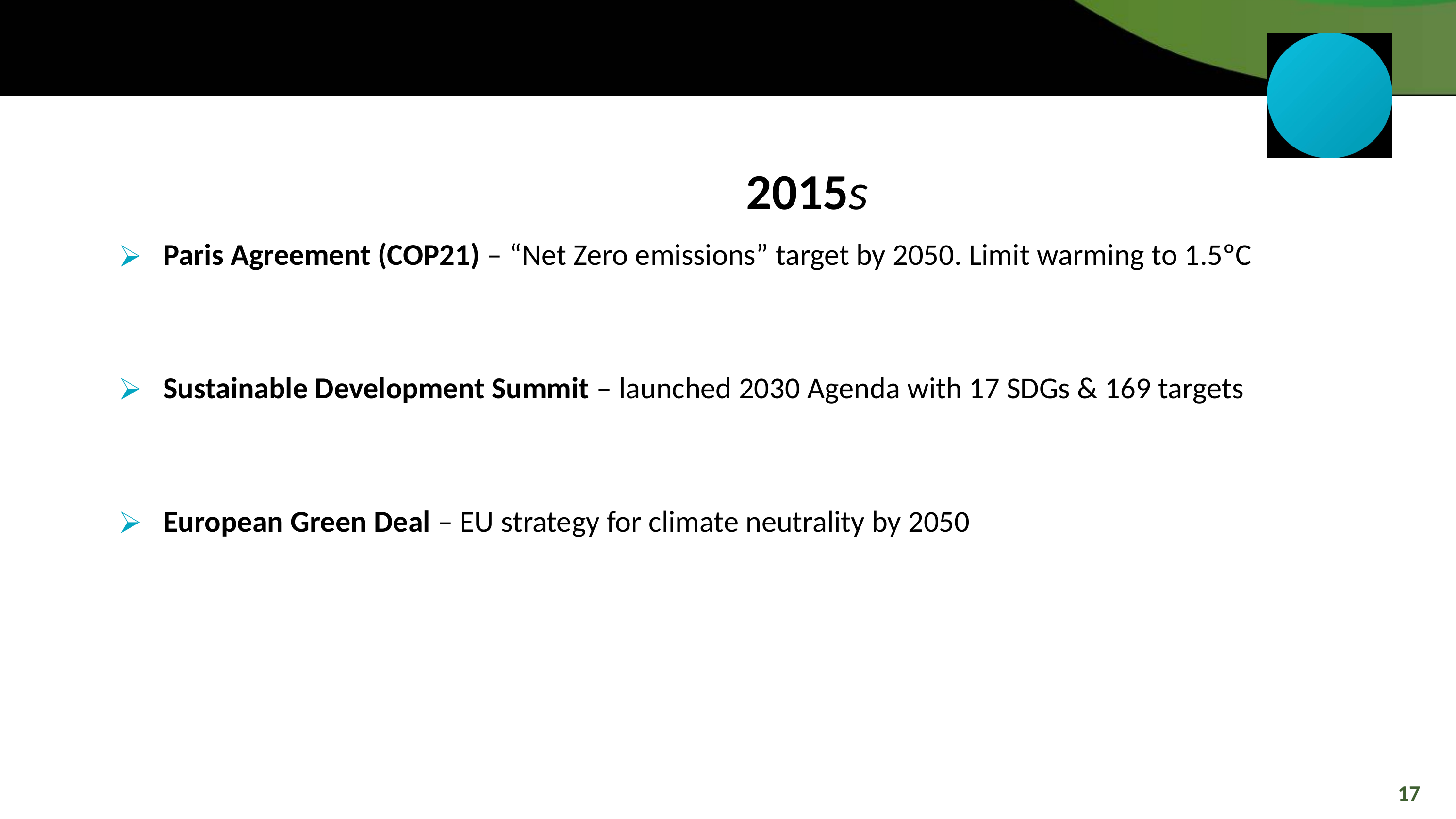

2015s
Paris Agreement (COP21) – “Net Zero emissions” target by 2050. Limit warming to 1.5ºC

Sustainable Development Summit – launched 2030 Agenda with 17 SDGs & 169 targets

European Green Deal – EU strategy for climate neutrality by 2050
17